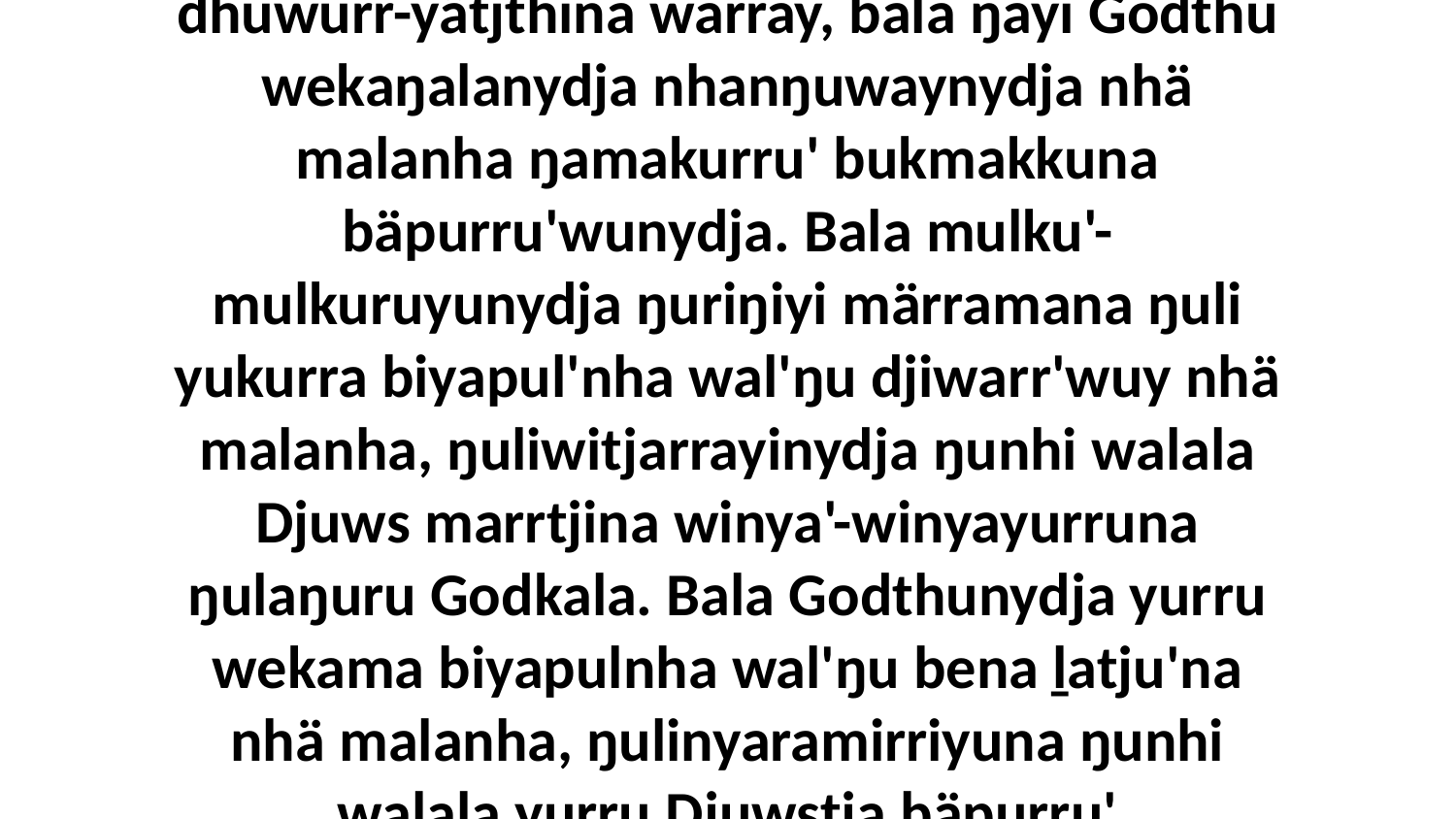

12 Ŋurruthaŋalanydja ŋunhi wal'ŋu, ŋunhiyi liŋgu Yitjural bäpurru' nhanŋu Godkunydja miṯtji, yurru walalanydja ŋunhi Djuwstja dhuwurr-yätjthina warray, bala ŋayi Godthu wekaŋalanydja nhanŋuwaynydja nhä malanha ŋamakurru' bukmakkuna bäpurru'wunydja. Bala mulku'-mulkuruyunydja ŋuriŋiyi märramana ŋuli yukurra biyapul'nha wal'ŋu djiwarr'wuy nhä malanha, ŋuliwitjarrayinydja ŋunhi walala Djuws marrtjina winya'-winyayurruna ŋulaŋuru Godkala. Bala Godthunydja yurru wekama biyapulnha wal'ŋu bena ḻatju'na nhä malanha, ŋulinyaramirriyuna ŋunhi walala yurru Djuwstja bäpurru' bukmakthirrina roŋiyirri balayi Godkala.Godthu walŋakuŋalana mulku'-mulkurunhanydja miṯtjinha